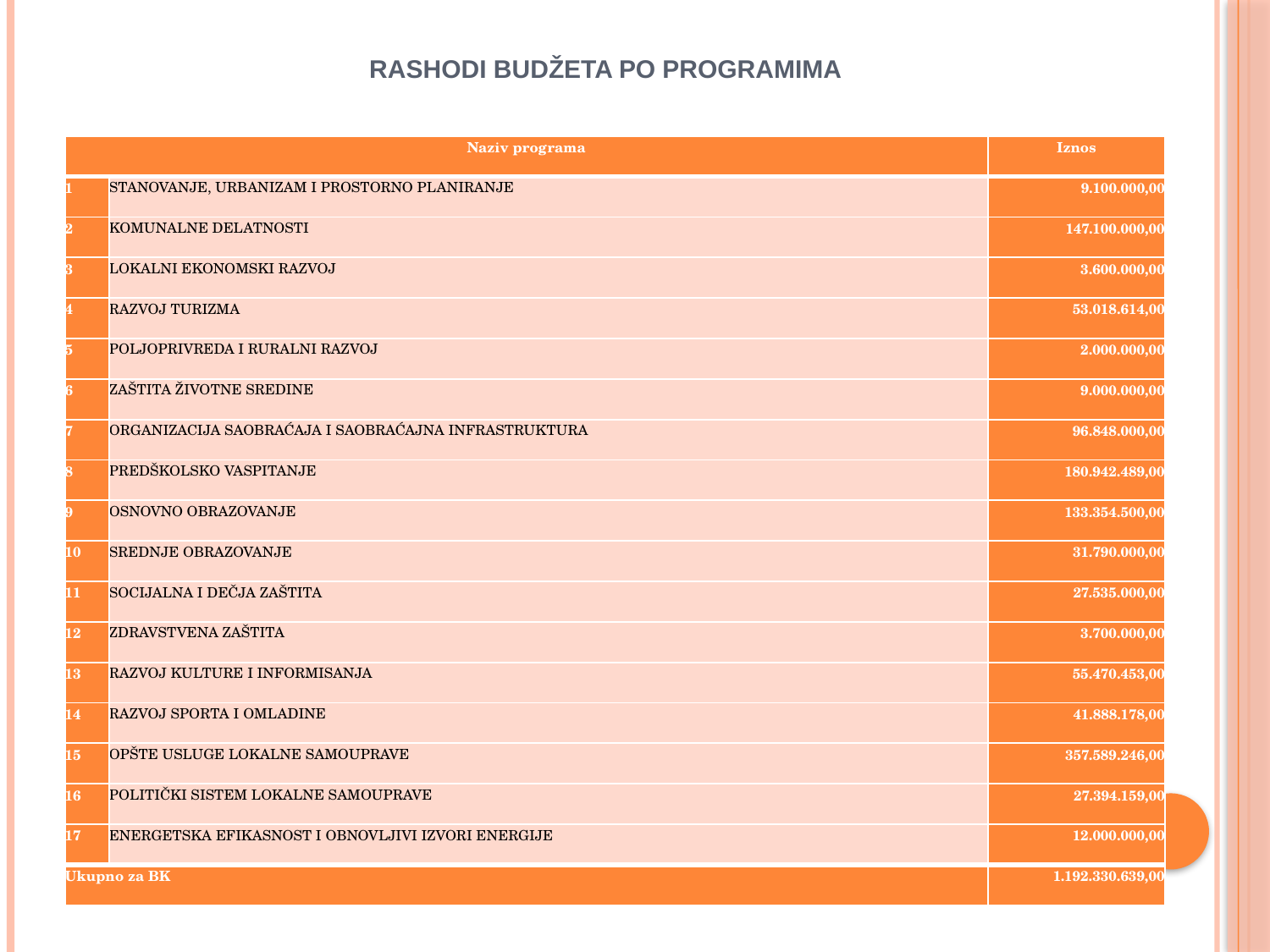

# Rashodi budžeta po programima
| Naziv programa |  | Iznos |
| --- | --- | --- |
| 1 | STANOVANJE, URBANIZAM I PROSTORNO PLANIRANJE | 9.100.000,00 |
| 2 | KOMUNALNE DELATNOSTI | 147.100.000,00 |
| 3 | LOKALNI EKONOMSKI RAZVOJ | 3.600.000,00 |
| 4 | RAZVOJ TURIZMA | 53.018.614,00 |
| 5 | POLJOPRIVREDA I RURALNI RAZVOJ | 2.000.000,00 |
| 6 | ZAŠTITA ŽIVOTNE SREDINE | 9.000.000,00 |
| 7 | ORGANIZACIJA SAOBRAĆAJA I SAOBRAĆAJNA INFRASTRUKTURA | 96.848.000,00 |
| 8 | PREDŠKOLSKO VASPITANJE | 180.942.489,00 |
| 9 | OSNOVNO OBRAZOVANJE | 133.354.500,00 |
| 10 | SREDNJE OBRAZOVANJE | 31.790.000,00 |
| 11 | SOCIJALNA I DEČJA ZAŠTITA | 27.535.000,00 |
| 12 | ZDRAVSTVENA ZAŠTITA | 3.700.000,00 |
| 13 | RAZVOJ KULTURE I INFORMISANJA | 55.470.453,00 |
| 14 | RAZVOJ SPORTA I OMLADINE | 41.888.178,00 |
| 15 | OPŠTE USLUGE LOKALNE SAMOUPRAVE | 357.589.246,00 |
| 16 | POLITIČKI SISTEM LOKALNE SAMOUPRAVE | 27.394.159,00 |
| 17 | ENERGETSKA EFIKASNOST I OBNOVLJIVI IZVORI ENERGIJE | 12.000.000,00 |
| Ukupno za BK |  | 1.192.330.639,00 |